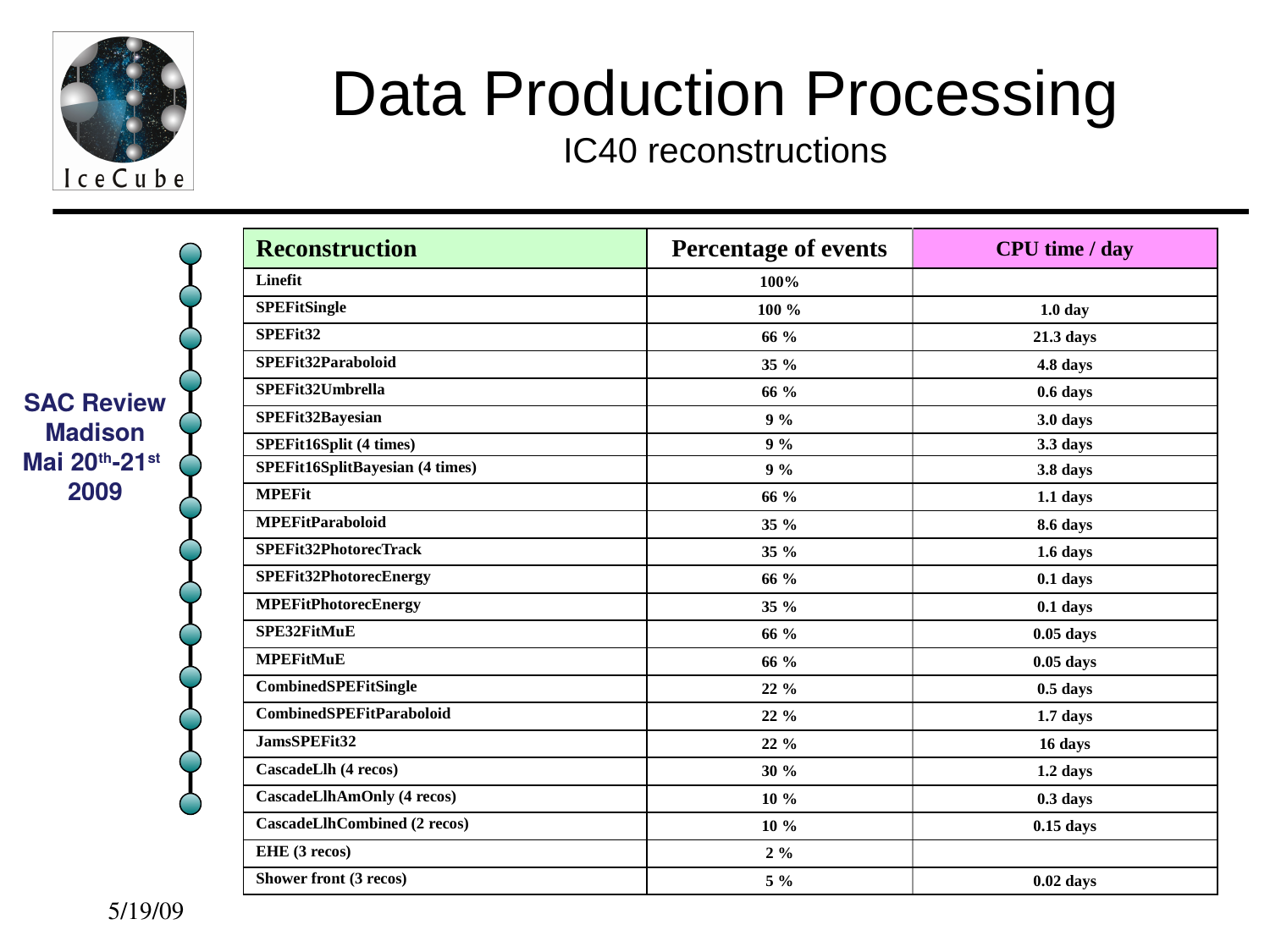

# Data Production Processing IC40 reconstructions
| Reconstruction | Percentage of events | CPU time / day |
| --- | --- | --- |
| Linefit | 100% |  |
| SPEFitSingle | 100 % | 1.0 day |
| SPEFit32 | 66 % | 21.3 days |
| SPEFit32Paraboloid | 35 % | 4.8 days |
| SPEFit32Umbrella | 66 % | 0.6 days |
| SPEFit32Bayesian | 9 % | 3.0 days |
| SPEFit16Split (4 times) | 9 % | 3.3 days |
| SPEFit16SplitBayesian (4 times) | 9 % | 3.8 days |
| MPEFit | 66 % | 1.1 days |
| MPEFitParaboloid | 35 % | 8.6 days |
| SPEFit32PhotorecTrack | 35 % | 1.6 days |
| SPEFit32PhotorecEnergy | 66 % | 0.1 days |
| MPEFitPhotorecEnergy | 35 % | 0.1 days |
| SPE32FitMuE | 66 % | 0.05 days |
| MPEFitMuE | 66 % | 0.05 days |
| CombinedSPEFitSingle | 22 % | 0.5 days |
| CombinedSPEFitParaboloid | 22 % | 1.7 days |
| JamsSPEFit32 | 22 % | 16 days |
| CascadeLlh (4 recos) | 30 % | 1.2 days |
| CascadeLlhAmOnly (4 recos) | 10 % | 0.3 days |
| CascadeLlhCombined (2 recos) | 10 % | 0.15 days |
| EHE (3 recos) | 2 % |  |
| Shower front (3 recos) | 5 % | 0.02 days |

5/19/09
Martin Merck
19